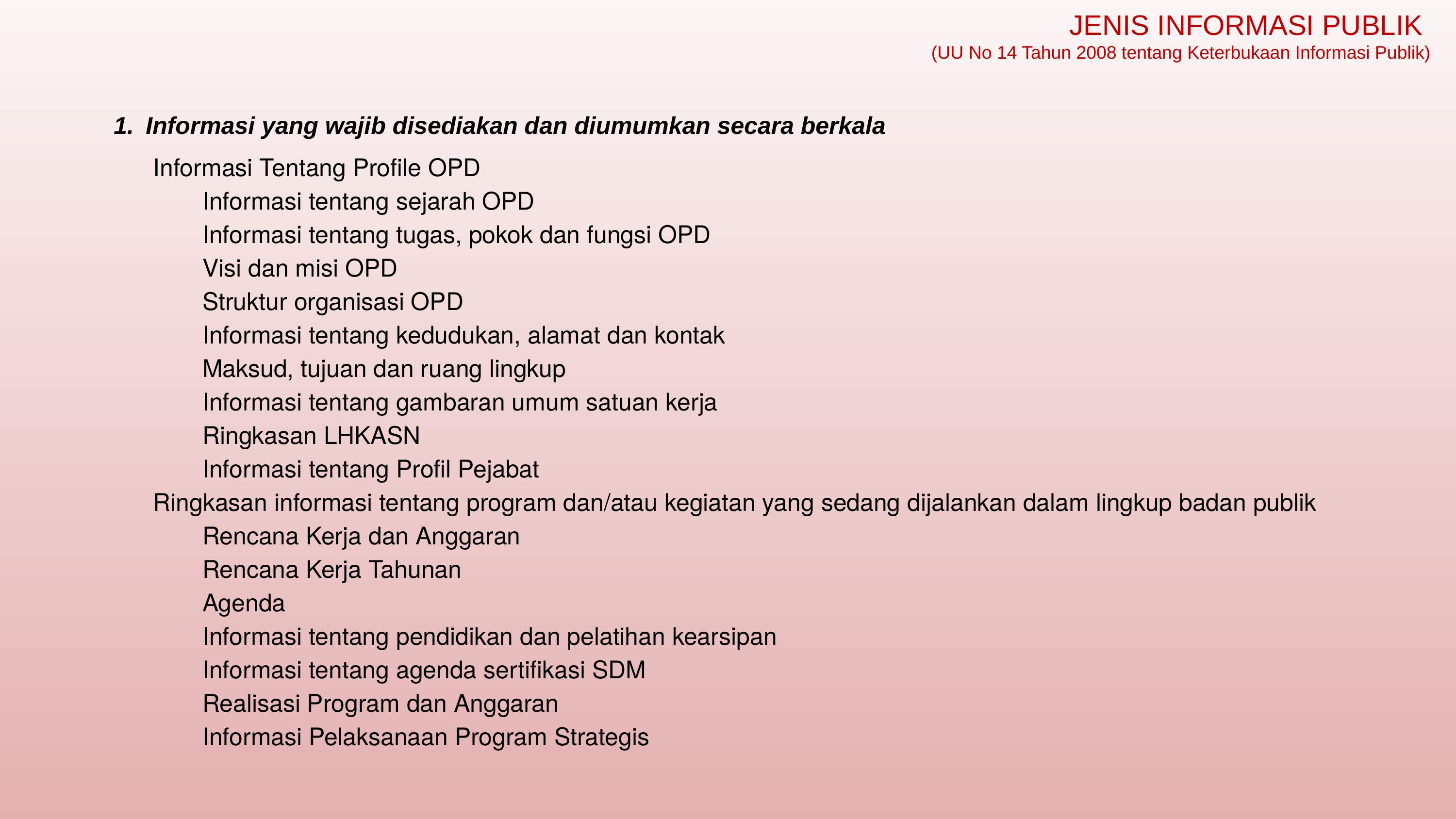

JENIS INFORMASI PUBLIK
(UU No 14 Tahun 2008 tentang Keterbukaan Informasi Publik)
Informasi yang wajib disediakan dan diumumkan secara berkala
Informasi Tentang Profile OPD
Informasi tentang sejarah OPD
Informasi tentang tugas, pokok dan fungsi OPD
Visi dan misi OPD
Struktur organisasi OPD
Informasi tentang kedudukan, alamat dan kontak
Maksud, tujuan dan ruang lingkup
Informasi tentang gambaran umum satuan kerja
Ringkasan LHKASN
Informasi tentang Profil Pejabat
Ringkasan informasi tentang program dan/atau kegiatan yang sedang dijalankan dalam lingkup badan publik
Rencana Kerja dan Anggaran
Rencana Kerja Tahunan
Agenda
Informasi tentang pendidikan dan pelatihan kearsipan
Informasi tentang agenda sertifikasi SDM
Realisasi Program dan Anggaran
Informasi Pelaksanaan Program Strategis